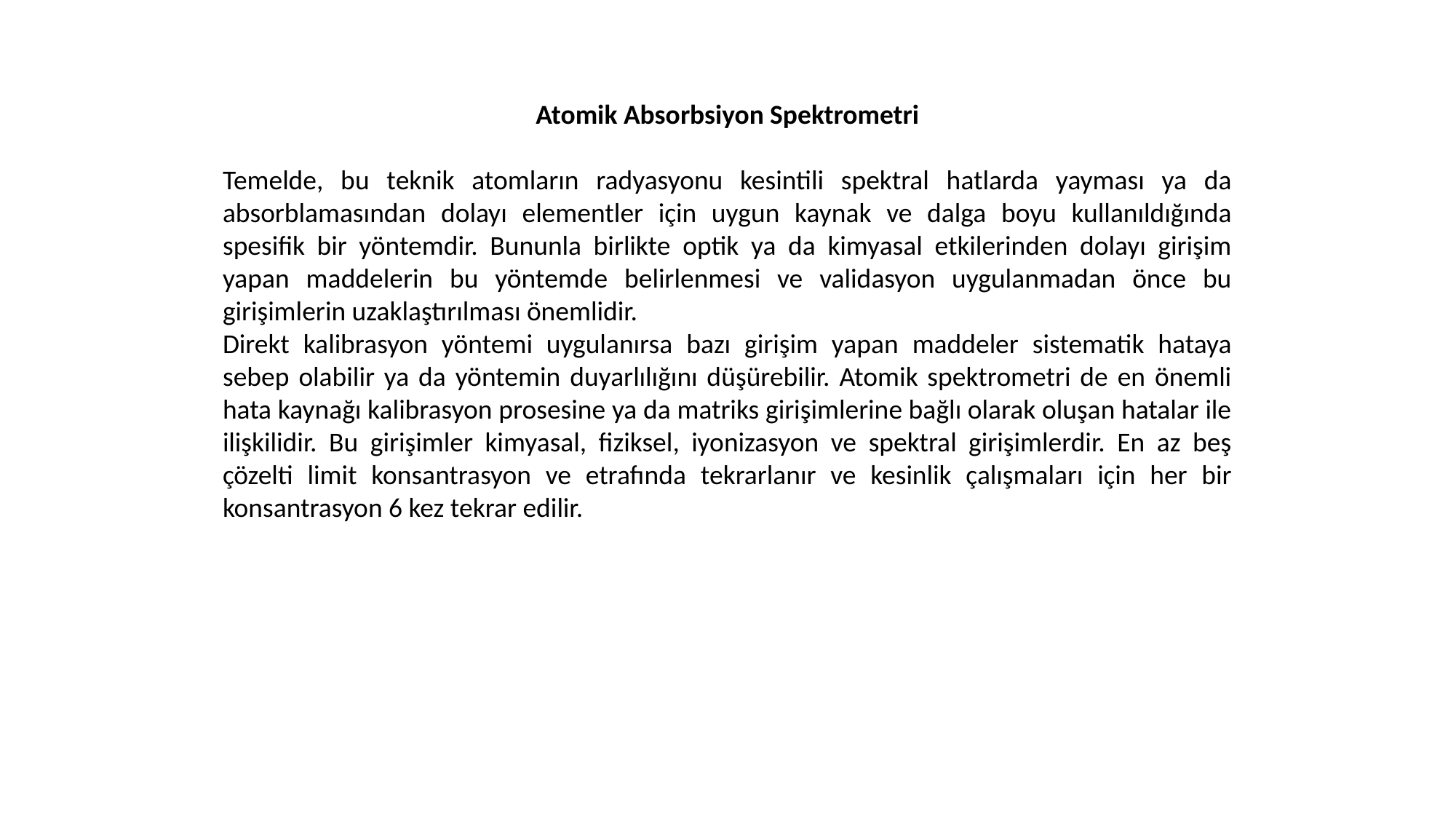

Atomik Absorbsiyon Spektrometri

Temelde, bu teknik atomların radyasyonu kesintili spektral hatlarda yayması ya da absorblamasından dolayı elementler için uygun kaynak ve dalga boyu kullanıldığında spesifik bir yöntemdir. Bununla birlikte optik ya da kimyasal etkilerinden dolayı girişim yapan maddelerin bu yöntemde belirlenmesi ve validasyon uygulanmadan önce bu girişimlerin uzaklaştırılması önemlidir.
Direkt kalibrasyon yöntemi uygulanırsa bazı girişim yapan maddeler sistematik hataya sebep olabilir ya da yöntemin duyarlılığını düşürebilir. Atomik spektrometri de en önemli hata kaynağı kalibrasyon prosesine ya da matriks girişimlerine bağlı olarak oluşan hatalar ile ilişkilidir. Bu girişimler kimyasal, fiziksel, iyonizasyon ve spektral girişimlerdir. En az beş çözelti limit konsantrasyon ve etrafında tekrarlanır ve kesinlik çalışmaları için her bir konsantrasyon 6 kez tekrar edilir.